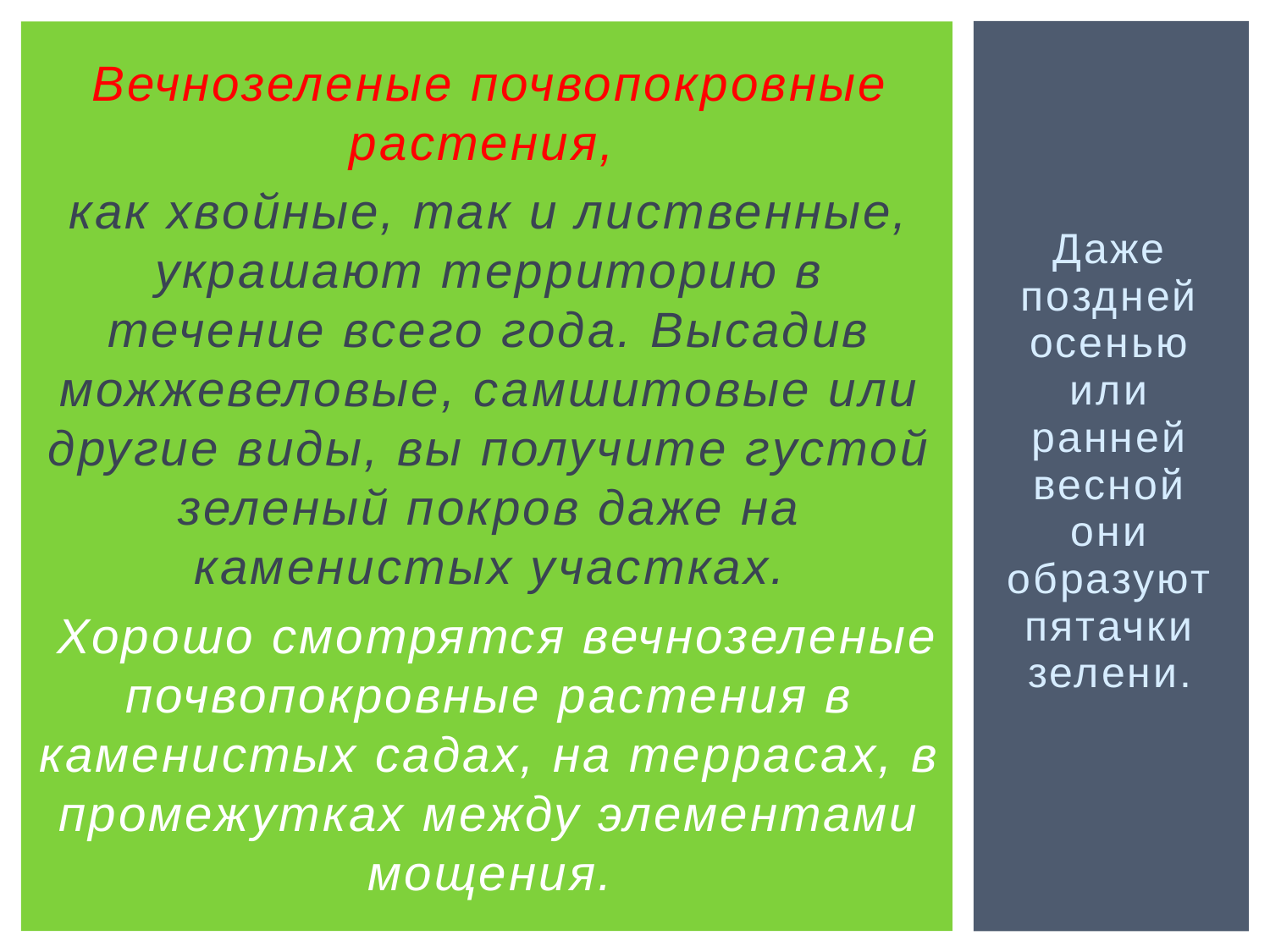

Вечнозеленые почвопо­кровные растения,
как хвойные, так и лиственные, украшают территорию в течение всего года. Высадив можжевеловые, самшитовые или другие виды, вы получите густой зеленый покров даже на каменистых участках.
 Хорошо смотрятся вечнозеленые почвопокровные растения в каменистых садах, на террасах, в промежутках между элементами мощения.
Даже поздней осенью или ранней весной они образуют пятачки зелени.